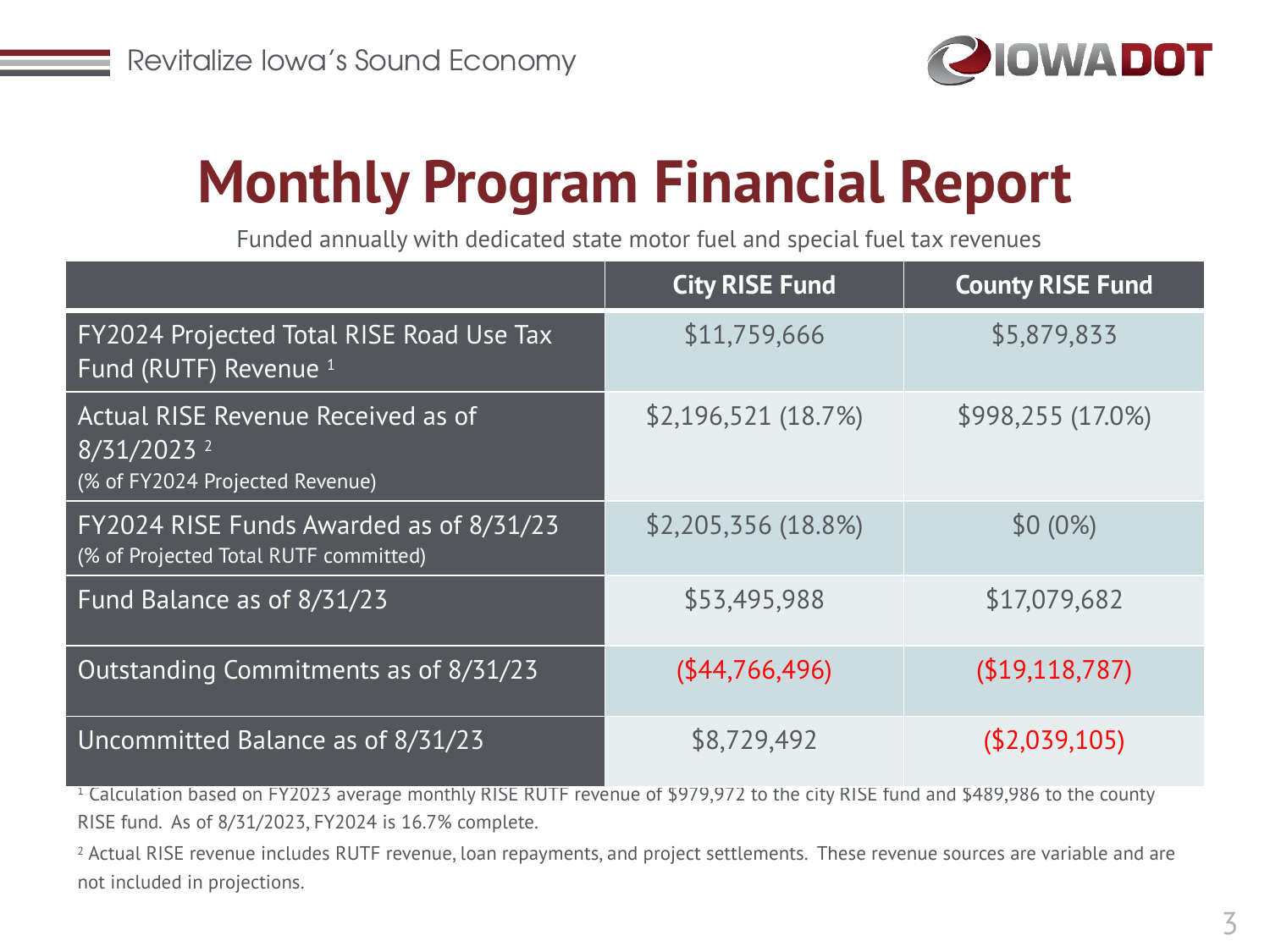

# Monthly Program Financial Report
Funded annually with dedicated state motor fuel and special fuel tax revenues
|  | City RISE Fund | County RISE Fund |
| --- | --- | --- |
| FY2024 Projected Total RISE Road Use Tax Fund (RUTF) Revenue 1 | $11,759,666 | $5,879,833 |
| Actual RISE Revenue Received as of 8/31/2023 2 (% of FY2024 Projected Revenue) | $2,196,521 (18.7%) | $998,255 (17.0%) |
| FY2024 RISE Funds Awarded as of 8/31/23 (% of Projected Total RUTF committed) | $2,205,356 (18.8%) | $0 (0%) |
| Fund Balance as of 8/31/23 | $53,495,988 | $17,079,682 |
| Outstanding Commitments as of 8/31/23 | ($44,766,496) | ($19,118,787) |
| Uncommitted Balance as of 8/31/23 | $8,729,492 | ($2,039,105) |
1 Calculation based on FY2023 average monthly RISE RUTF revenue of $979,972 to the city RISE fund and $489,986 to the county RISE fund.  As of 8/31/2023, FY2024 is 16.7% complete.
2 Actual RISE revenue includes RUTF revenue, loan repayments, and project settlements.  These revenue sources are variable and are not included in projections.